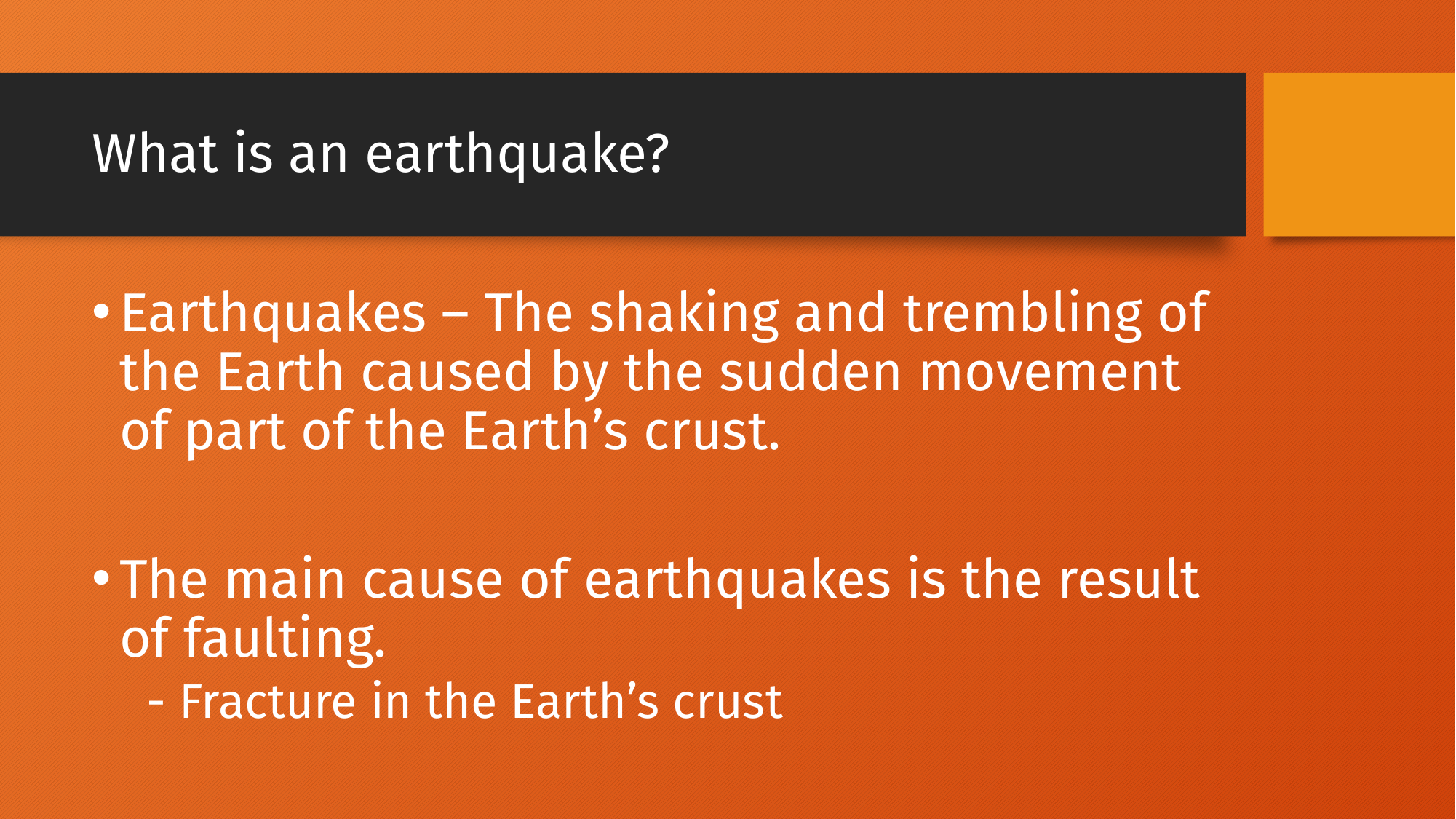

# What is an earthquake?
Earthquakes – The shaking and trembling of the Earth caused by the sudden movement of part of the Earth’s crust.

The main cause of earthquakes is the result of faulting.
- Fracture in the Earth’s crust